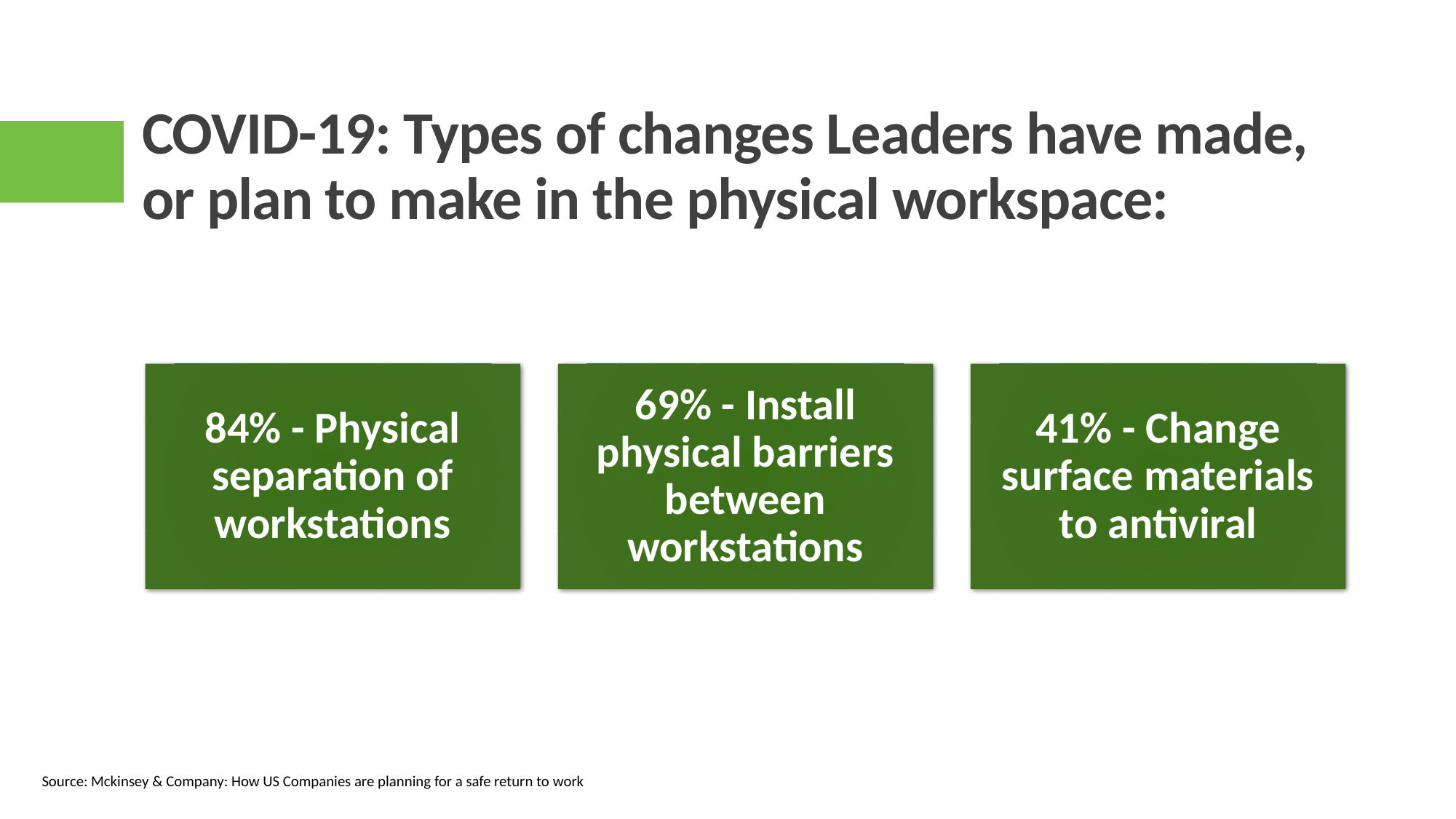

# COVID-19: Types of changes Leaders have made, or plan to make in the physical workspace:
84% - Physical separation of workstations
69% - Install physical barriers between workstations
41% - Change surface materials to antiviral
Source: Mckinsey & Company: How US Companies are planning for a safe return to work